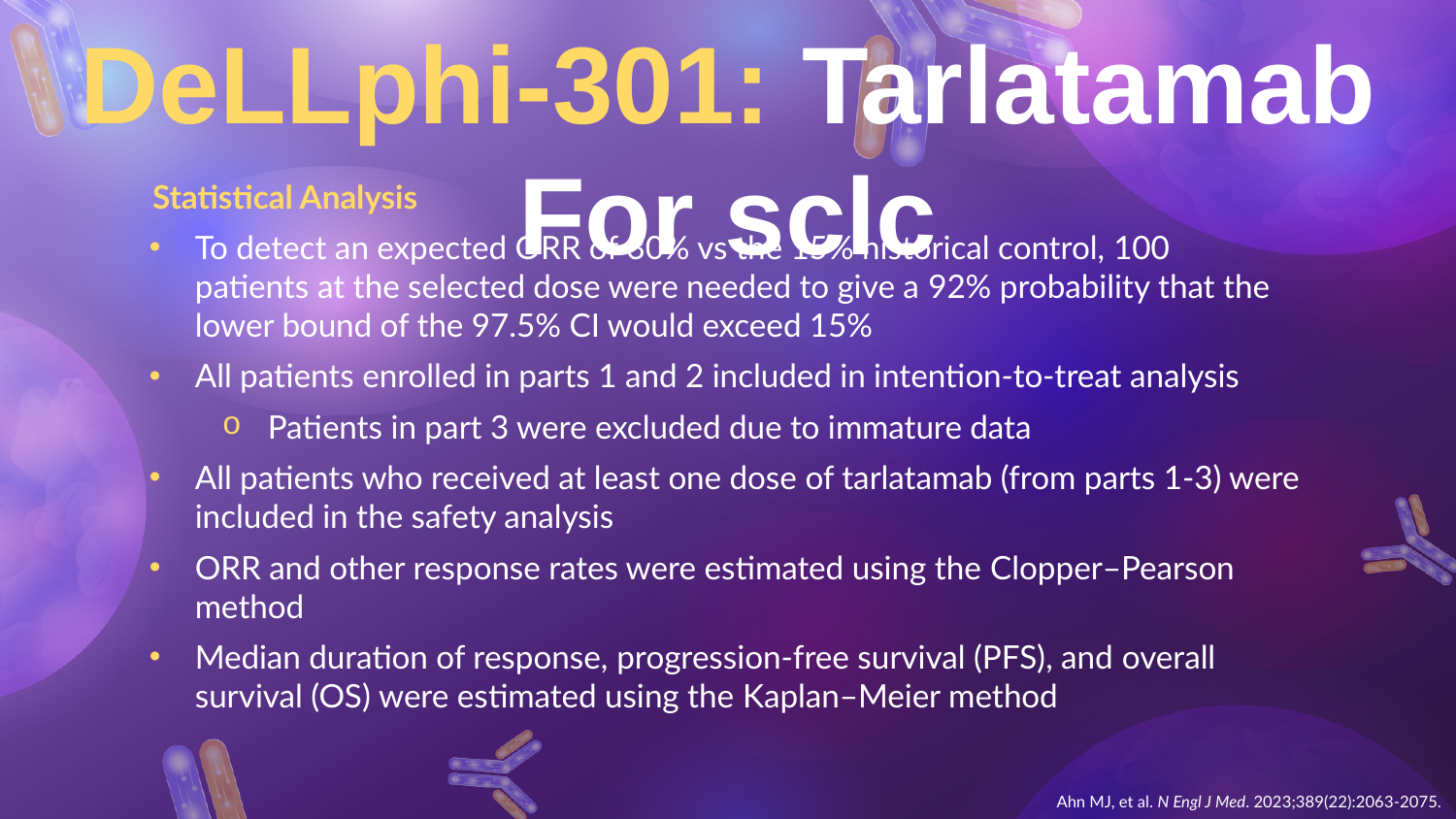

DeLLphi-301: Tarlatamab For sclc
Statistical Analysis
To detect an expected ORR of 30% vs the 15% historical control, 100 patients at the selected dose were needed to give a 92% probability that the lower bound of the 97.5% CI would exceed 15%
All patients enrolled in parts 1 and 2 included in intention-to-treat analysis
Patients in part 3 were excluded due to immature data
All patients who received at least one dose of tarlatamab (from parts 1-3) were included in the safety analysis
ORR and other response rates were estimated using the Clopper–Pearson method
Median duration of response, progression-free survival (PFS), and overall survival (OS) were estimated using the Kaplan–Meier method

Ahn MJ, et al. N Engl J Med. 2023;389(22):2063-2075.